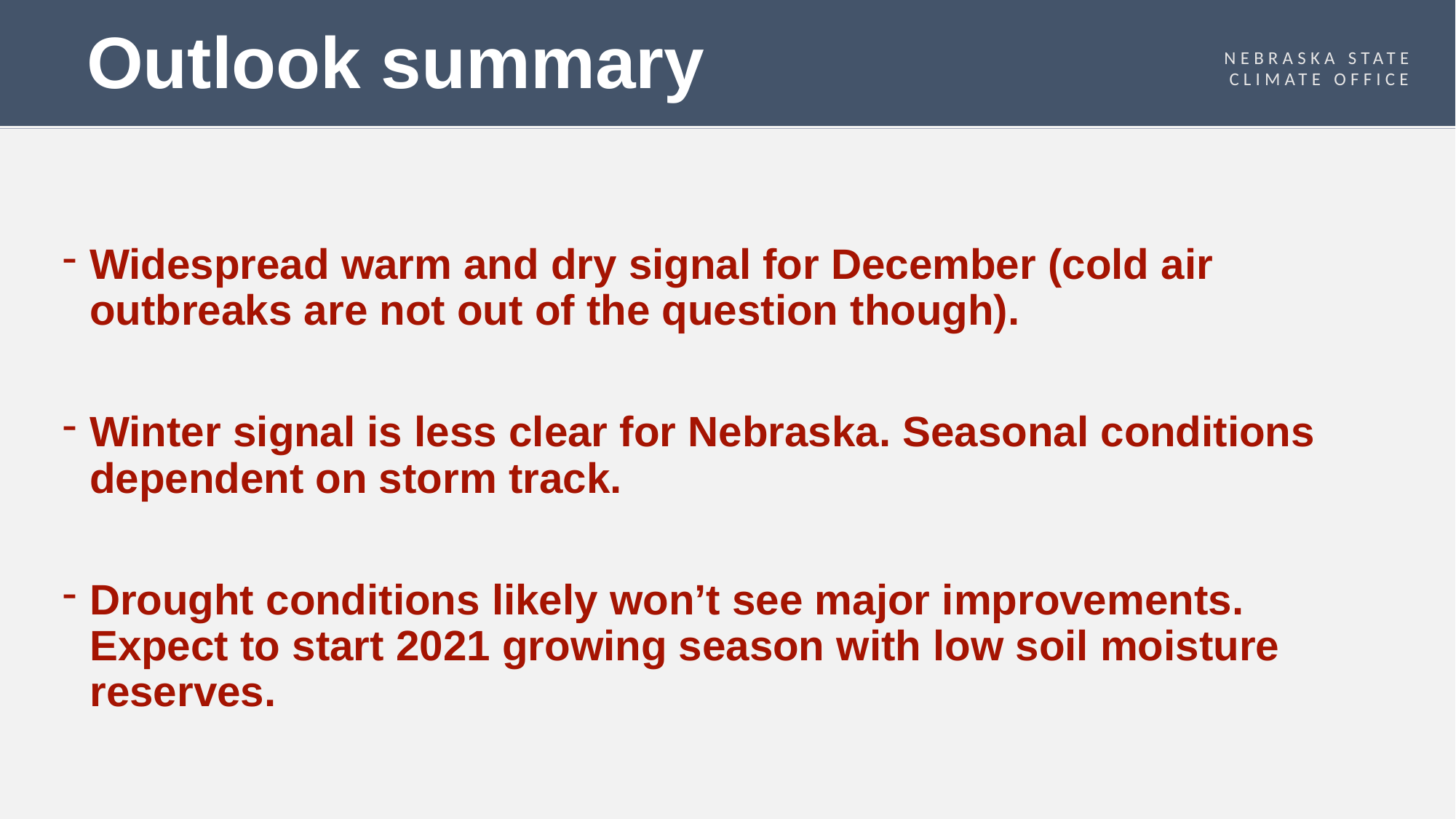

# Outlook summary
NEBRASKA STATE CLIMATE OFFICE
Widespread warm and dry signal for December (cold air outbreaks are not out of the question though).

Winter signal is less clear for Nebraska. Seasonal conditions dependent on storm track.

Drought conditions likely won’t see major improvements. Expect to start 2021 growing season with low soil moisture reserves.